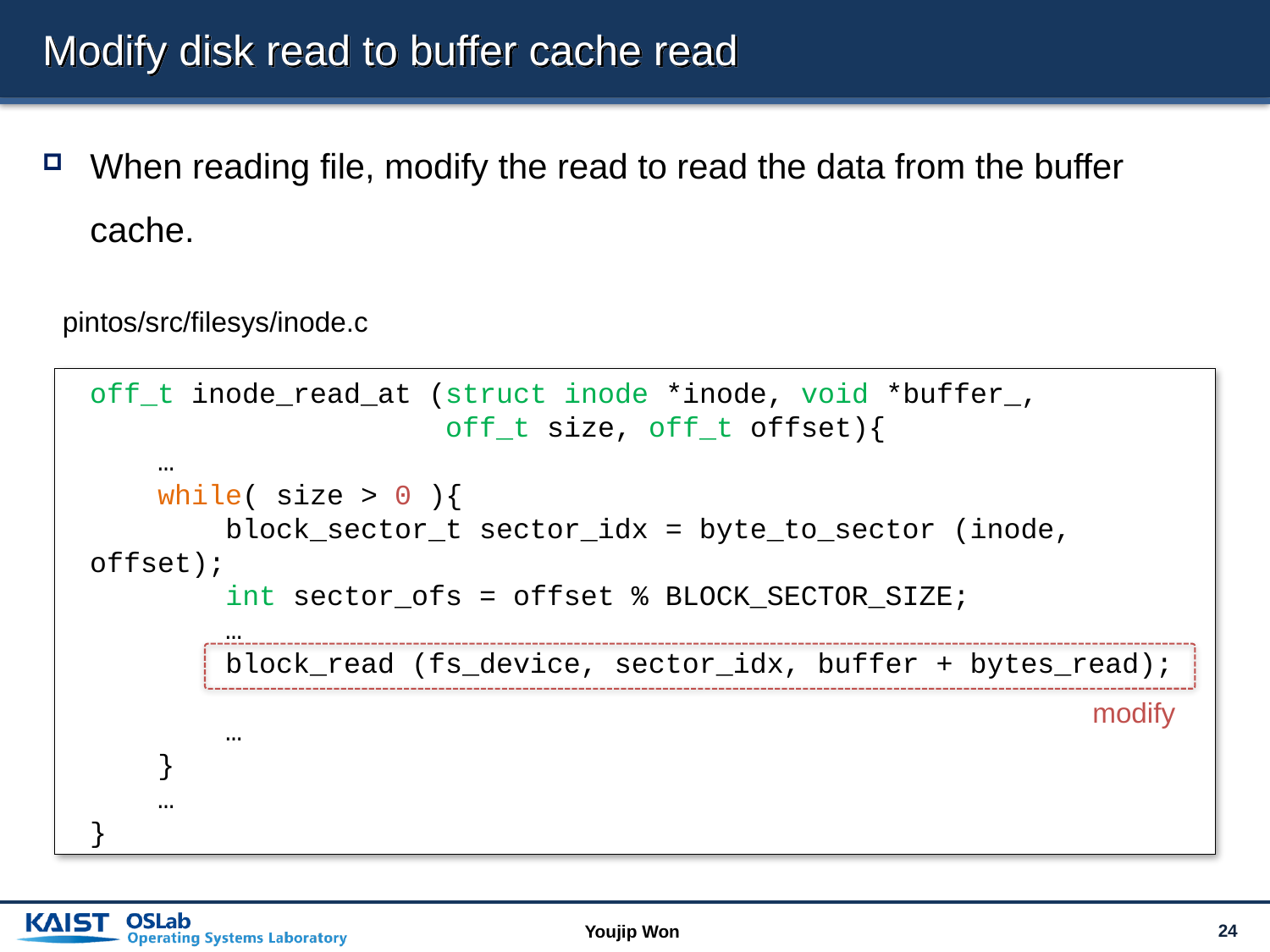

# Modify disk read to buffer cache read
When reading file, modify the read to read the data from the buffer cache.
pintos/src/filesys/inode.c
off_t inode_read_at (struct inode *inode, void *buffer_,
                     off_t size, off_t offset){
    …
    while( size > 0 ){
        block_sector_t sector_idx = byte_to_sector (inode, offset);
        int sector_ofs = offset % BLOCK_SECTOR_SIZE;
        …
        block_read (fs_device, sector_idx, buffer + bytes_read);
        …
    }
    …
}

modify
Youjip Won
24